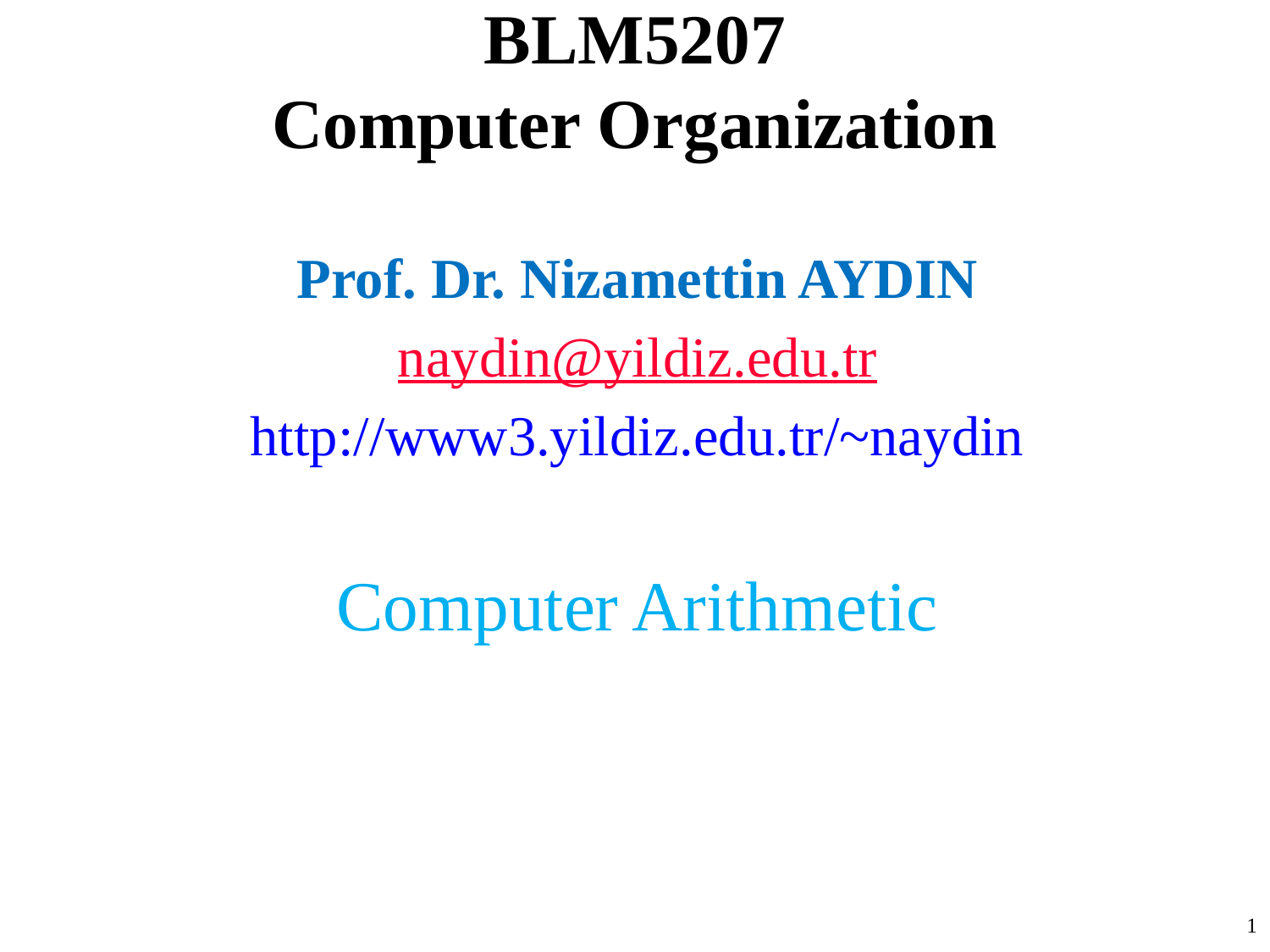

# BLM5207 Computer Organization

Prof. Dr. Nizamettin AYDIN
naydin@yildiz.edu.tr
http://www3.yildiz.edu.tr/~naydin

Computer Arithmetic
1